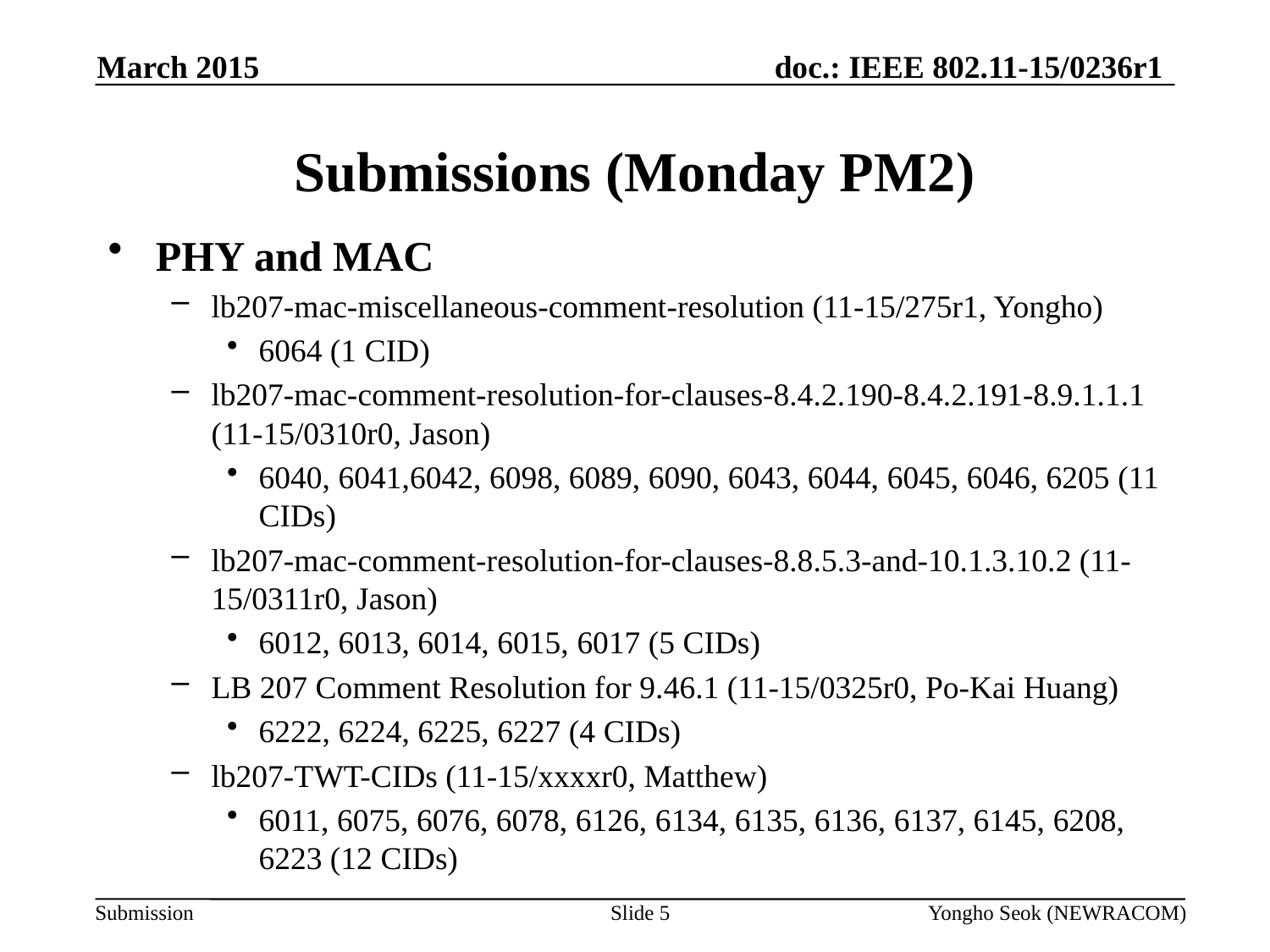

March 2015
# Submissions (Monday PM2)
PHY and MAC
lb207-mac-miscellaneous-comment-resolution (11-15/275r1, Yongho)
6064 (1 CID)
lb207-mac-comment-resolution-for-clauses-8.4.2.190-8.4.2.191-8.9.1.1.1 (11-15/0310r0, Jason)
6040, 6041,6042, 6098, 6089, 6090, 6043, 6044, 6045, 6046, 6205 (11 CIDs)
lb207-mac-comment-resolution-for-clauses-8.8.5.3-and-10.1.3.10.2 (11-15/0311r0, Jason)
6012, 6013, 6014, 6015, 6017 (5 CIDs)
LB 207 Comment Resolution for 9.46.1 (11-15/0325r0, Po-Kai Huang)
6222, 6224, 6225, 6227 (4 CIDs)
lb207-TWT-CIDs (11-15/xxxxr0, Matthew)
6011, 6075, 6076, 6078, 6126, 6134, 6135, 6136, 6137, 6145, 6208, 6223 (12 CIDs)

Slide 5
Yongho Seok (NEWRACOM)